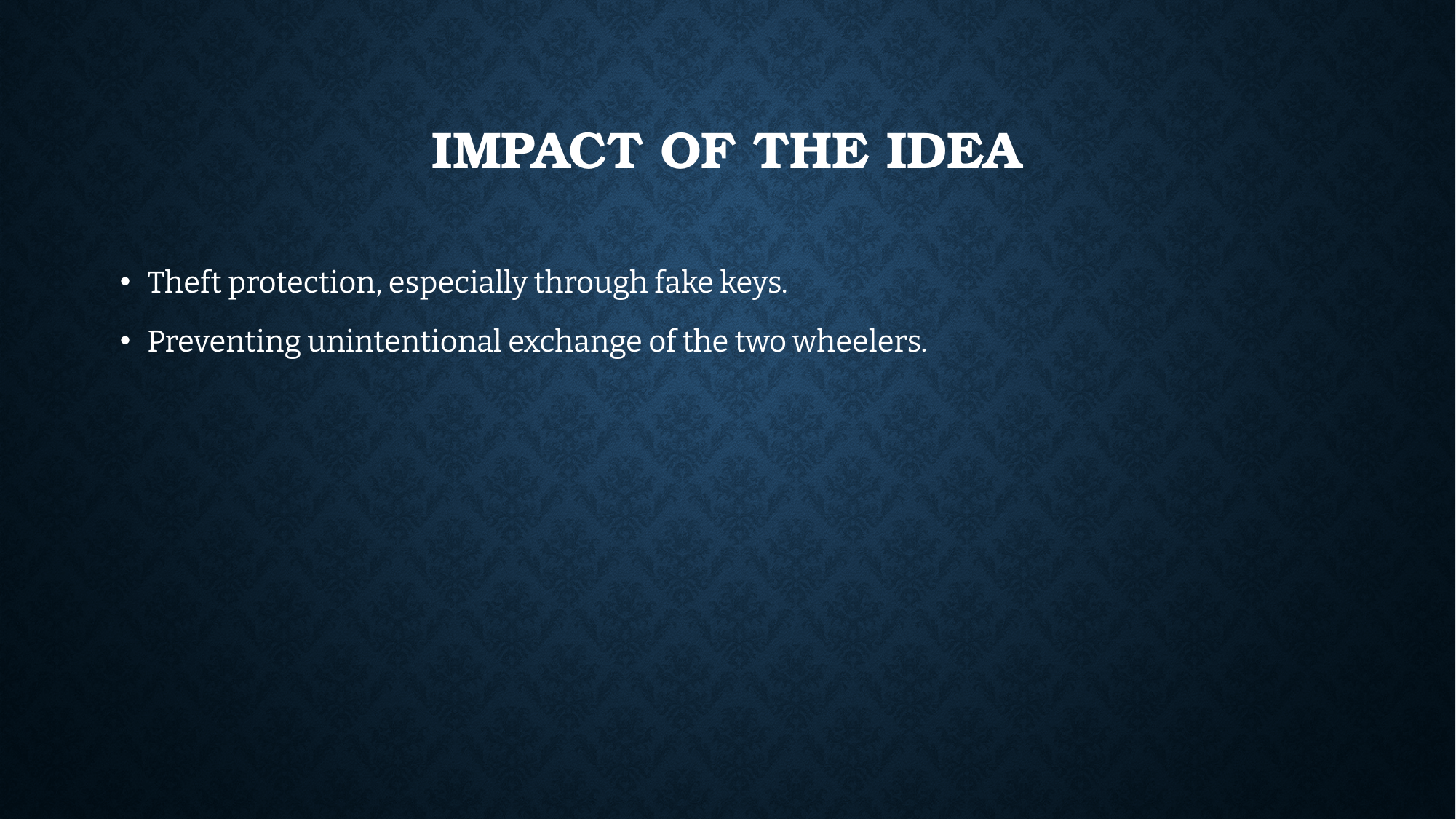

# Impact of the idea
Theft protection, especially through fake keys.
Preventing unintentional exchange of the two wheelers.